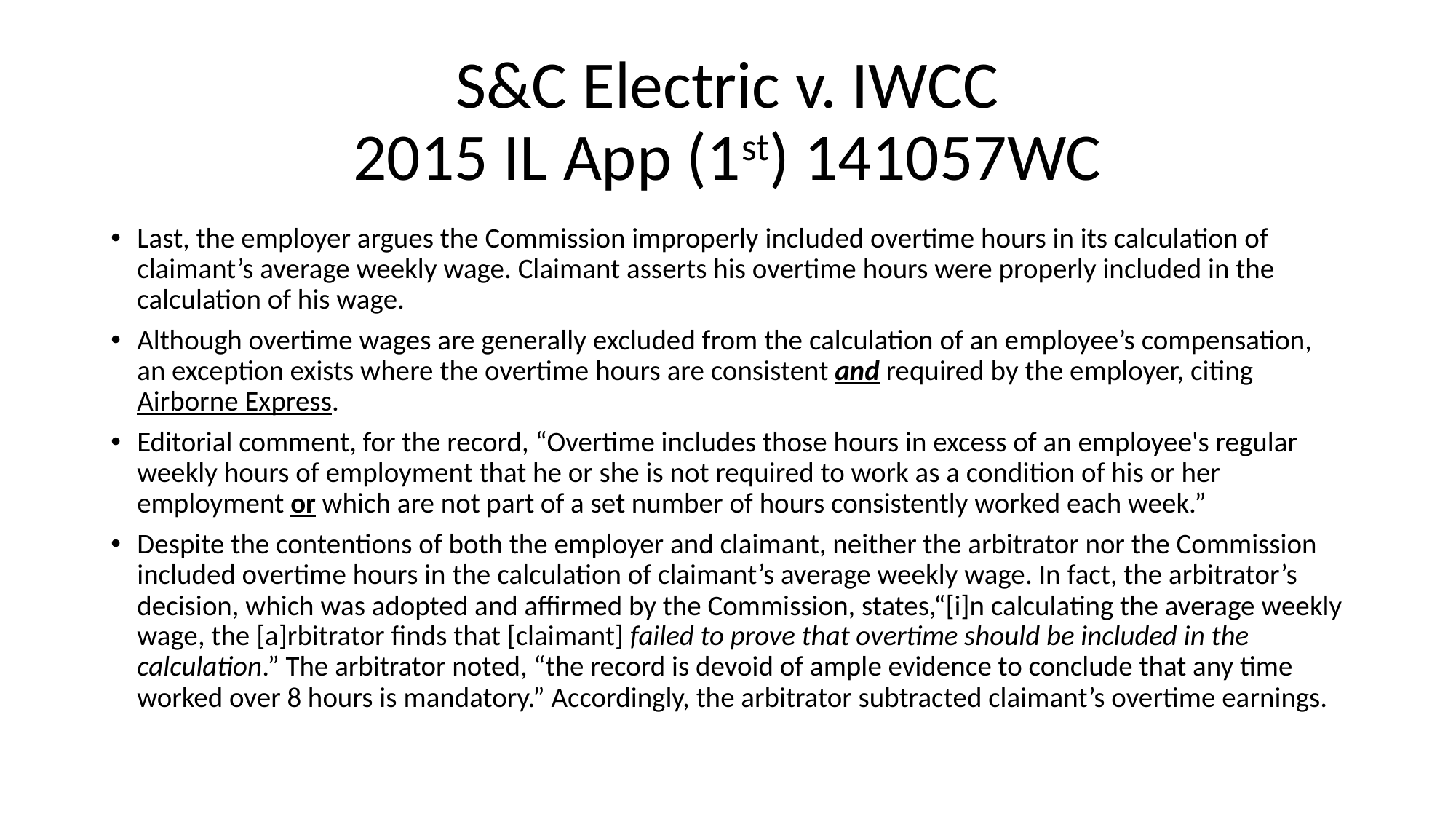

# S&C Electric v. IWCC 2015 IL App (1st) 141057WC
Last, the employer argues the Commission improperly included overtime hours in its calculation of claimant’s average weekly wage. Claimant asserts his overtime hours were properly included in the calculation of his wage.
Although overtime wages are generally excluded from the calculation of an employee’s compensation, an exception exists where the overtime hours are consistent and required by the employer, citing Airborne Express.
Editorial comment, for the record, “Overtime includes those hours in excess of an employee's regular weekly hours of employment that he or she is not required to work as a condition of his or her employment or which are not part of a set number of hours consistently worked each week.”
Despite the contentions of both the employer and claimant, neither the arbitrator nor the Commission included overtime hours in the calculation of claimant’s average weekly wage. In fact, the arbitrator’s decision, which was adopted and affirmed by the Commission, states,“[i]n calculating the average weekly wage, the [a]rbitrator finds that [claimant] failed to prove that overtime should be included in the calculation.” The arbitrator noted, “the record is devoid of ample evidence to conclude that any time worked over 8 hours is mandatory.” Accordingly, the arbitrator subtracted claimant’s overtime earnings.